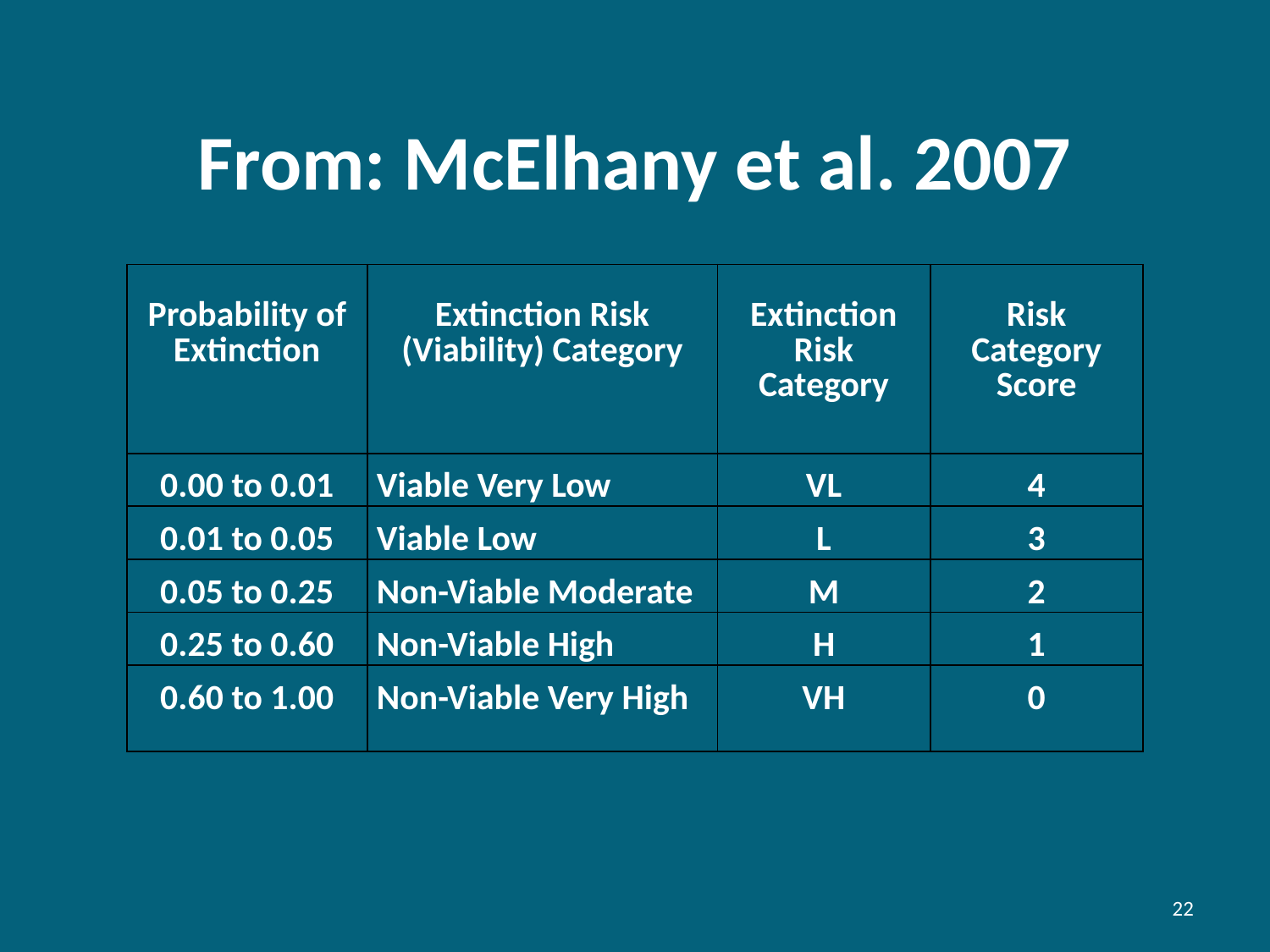

# From: McElhany et al. 2007
| Probability of Extinction | Extinction Risk (Viability) Category | Extinction Risk Category | Risk Category Score |
| --- | --- | --- | --- |
| 0.00 to 0.01 | Viable Very Low | VL | 4 |
| 0.01 to 0.05 | Viable Low | L | 3 |
| 0.05 to 0.25 | Non-Viable Moderate | M | 2 |
| 0.25 to 0.60 | Non-Viable High | H | 1 |
| 0.60 to 1.00 | Non-Viable Very High | VH | 0 |
22